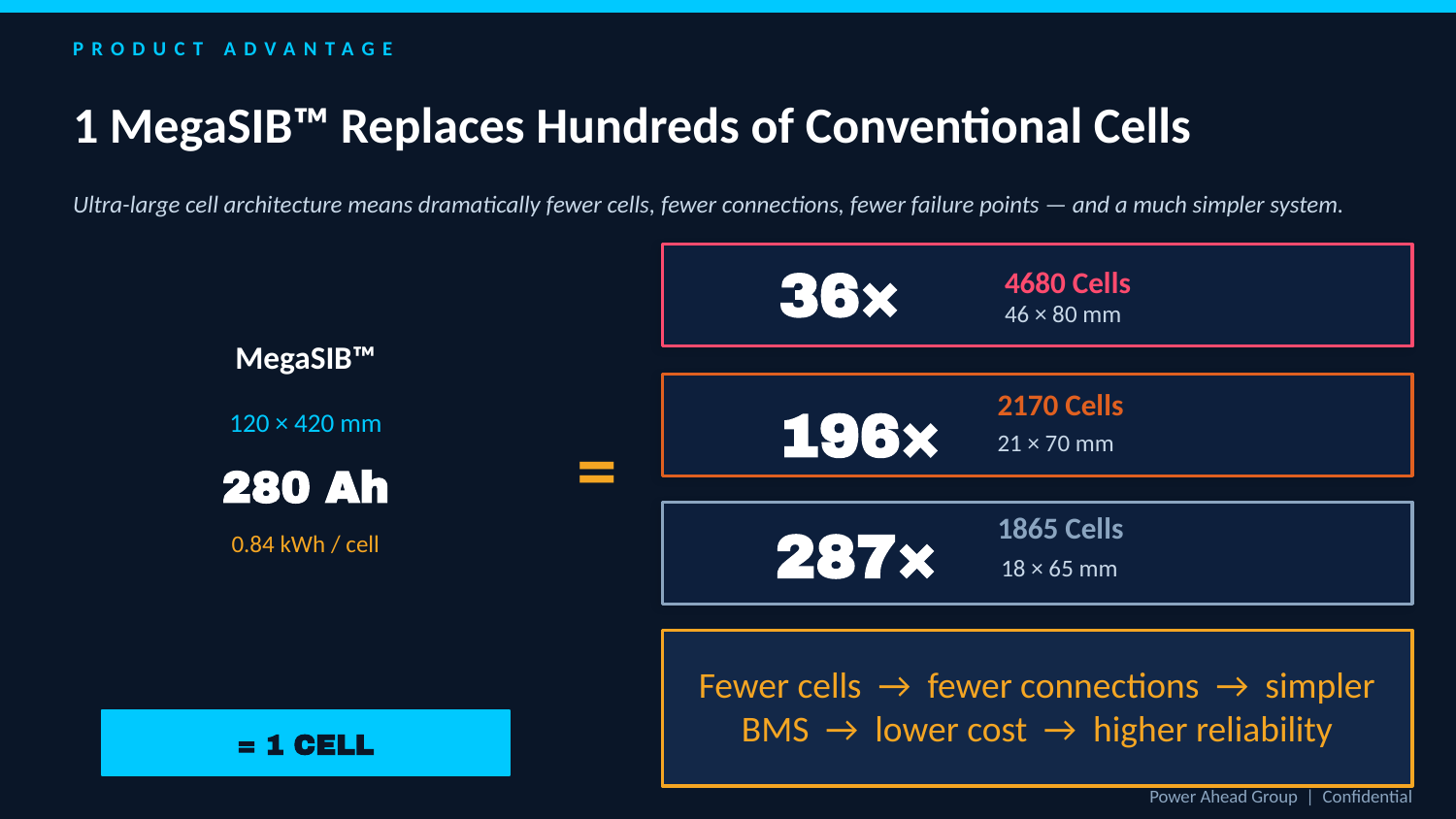

PRODUCT ADVANTAGE
1 MegaSIB™ Replaces Hundreds of Conventional Cells
Ultra-large cell architecture means dramatically fewer cells, fewer connections, fewer failure points — and a much simpler system.

36×
4680 Cells
46 × 80 mm
MegaSIB™

2170 Cells
196×
120 × 420 mm
=
21 × 70 mm
280 Ah
1865 Cells

287×
0.84 kWh / cell
18 × 65 mm

Fewer cells  →  fewer connections  →  simpler BMS  →  lower cost  →  higher reliability

= 1 CELL
Power Ahead Group  |  Confidential